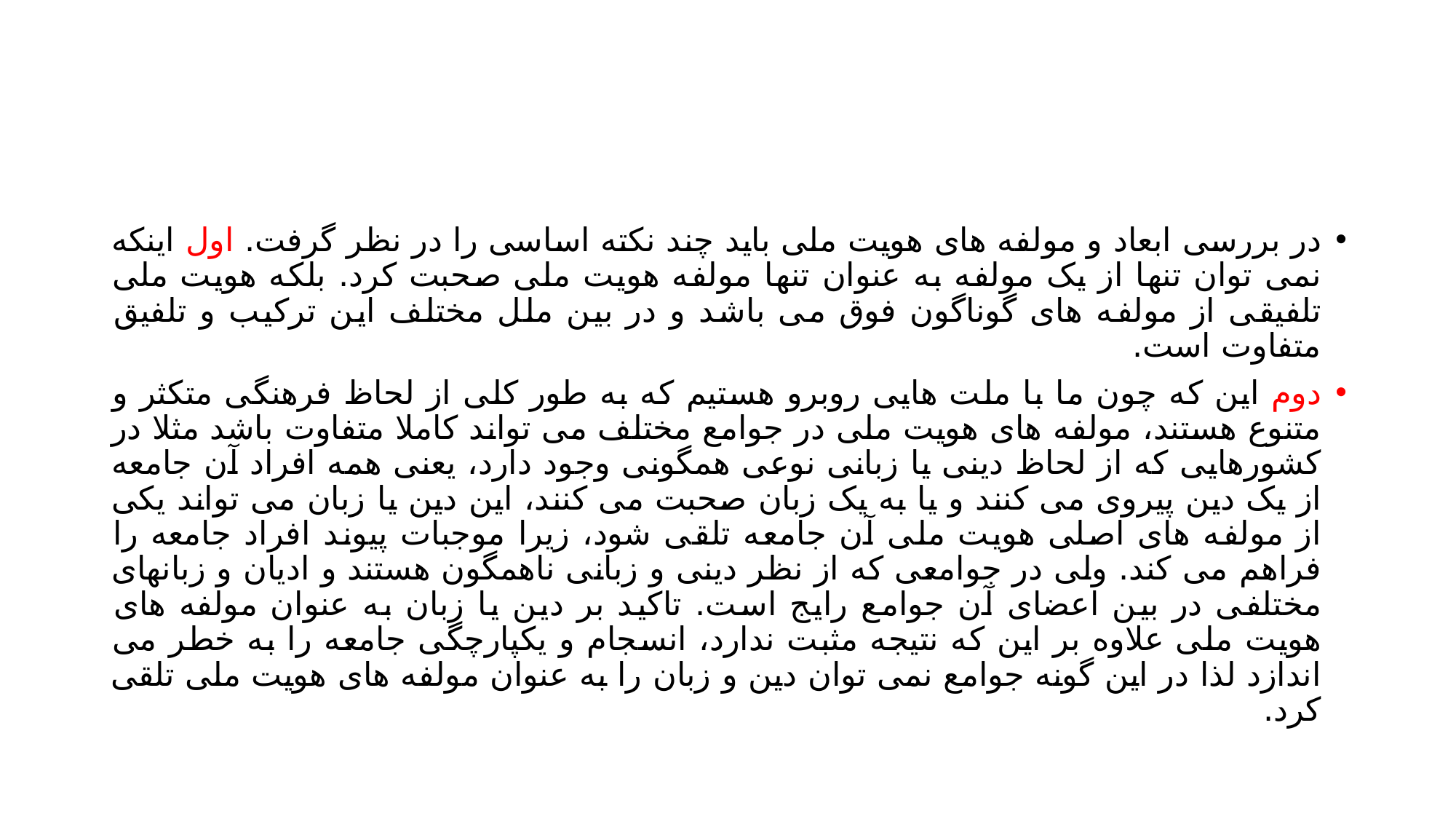

#
در بررسی ابعاد و مولفه های هویت ملی باید چند نکته اساسی را در نظر گرفت. اول اینکه نمی توان تنها از یک مولفه به عنوان تنها مولفه هویت ملی صحبت کرد. بلکه هویت ملی تلفیقی از مولفه های گوناگون فوق می باشد و در بین ملل مختلف این ترکیب و تلفیق متفاوت است.
دوم این که چون ما با ملت هایی روبرو هستیم که به طور کلی از لحاظ فرهنگی متکثر و متنوع هستند، مولفه های هویت ملی در جوامع مختلف می تواند کاملا متفاوت باشد مثلا در کشورهایی که از لحاظ دینی یا زبانی نوعی همگونی وجود دارد، یعنی همه افراد آن جامعه از یک دین پیروی می کنند و یا به یک زبان صحبت می کنند، این دین یا زبان می تواند یکی از مولفه های اصلی هویت ملی آن جامعه تلقی شود، زیرا موجبات پیوند افراد جامعه را فراهم می کند. ولی در جوامعی که از نظر دینی و زبانی ناهمگون هستند و ادیان و زبانهای مختلفی در بین اعضای آن جوامع رایج است. تاکید بر دین یا زبان به عنوان مولفه های هویت ملی علاوه بر این که نتیجه مثبت ندارد، انسجام و یکپارچگی جامعه را به خطر می اندازد لذا در این گونه جوامع نمی توان دین و زبان را به عنوان مولفه های هویت ملی تلقی کرد.